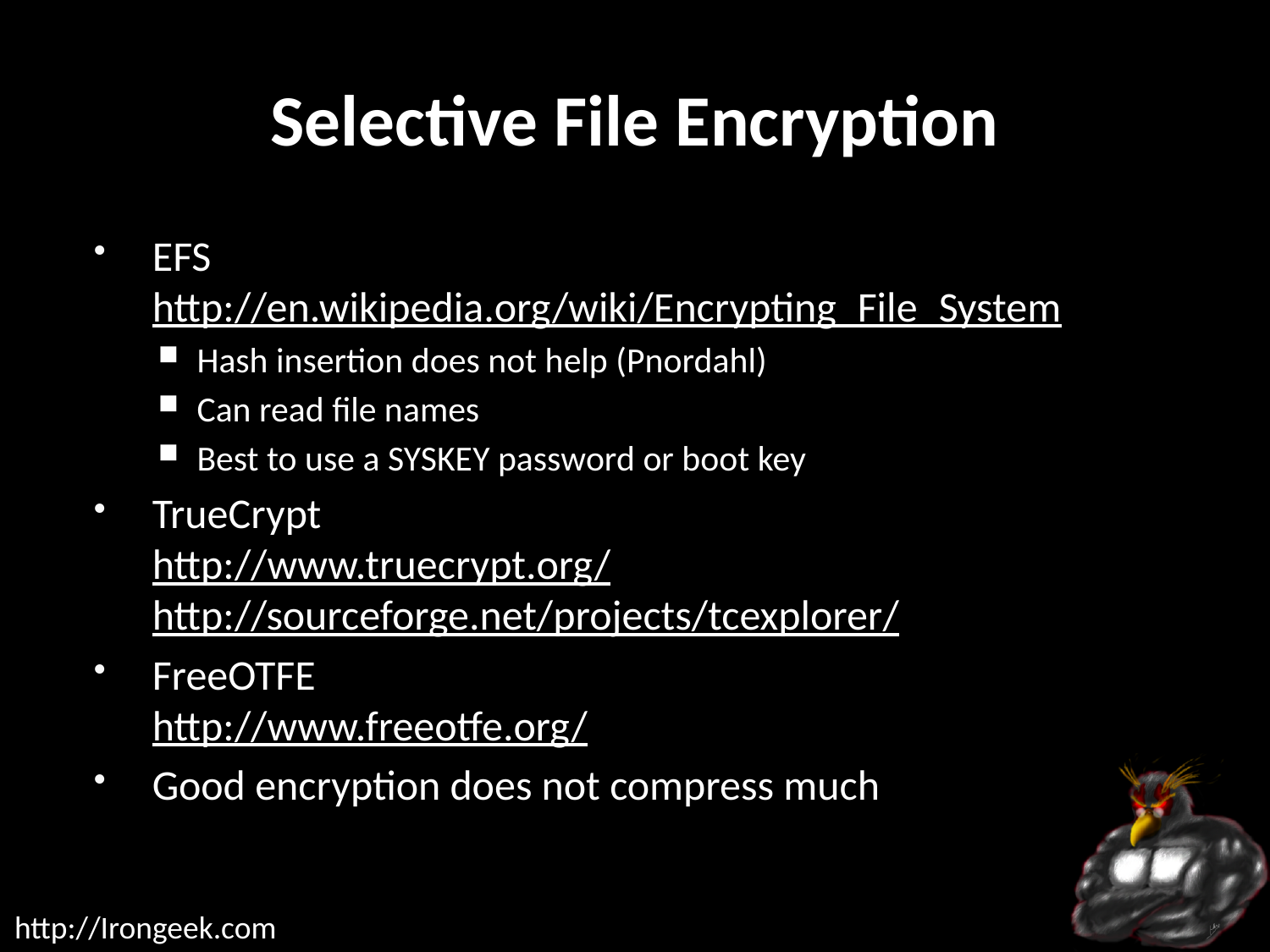

# Selective File Encryption
EFS
http://en.wikipedia.org/wiki/Encrypting_File_System
Hash insertion does not help (Pnordahl)
Can read file names
Best to use a SYSKEY password or boot key
TrueCrypt
http://www.truecrypt.org/
http://sourceforge.net/projects/tcexplorer/
FreeOTFE
http://www.freeotfe.org/
Good encryption does not compress much